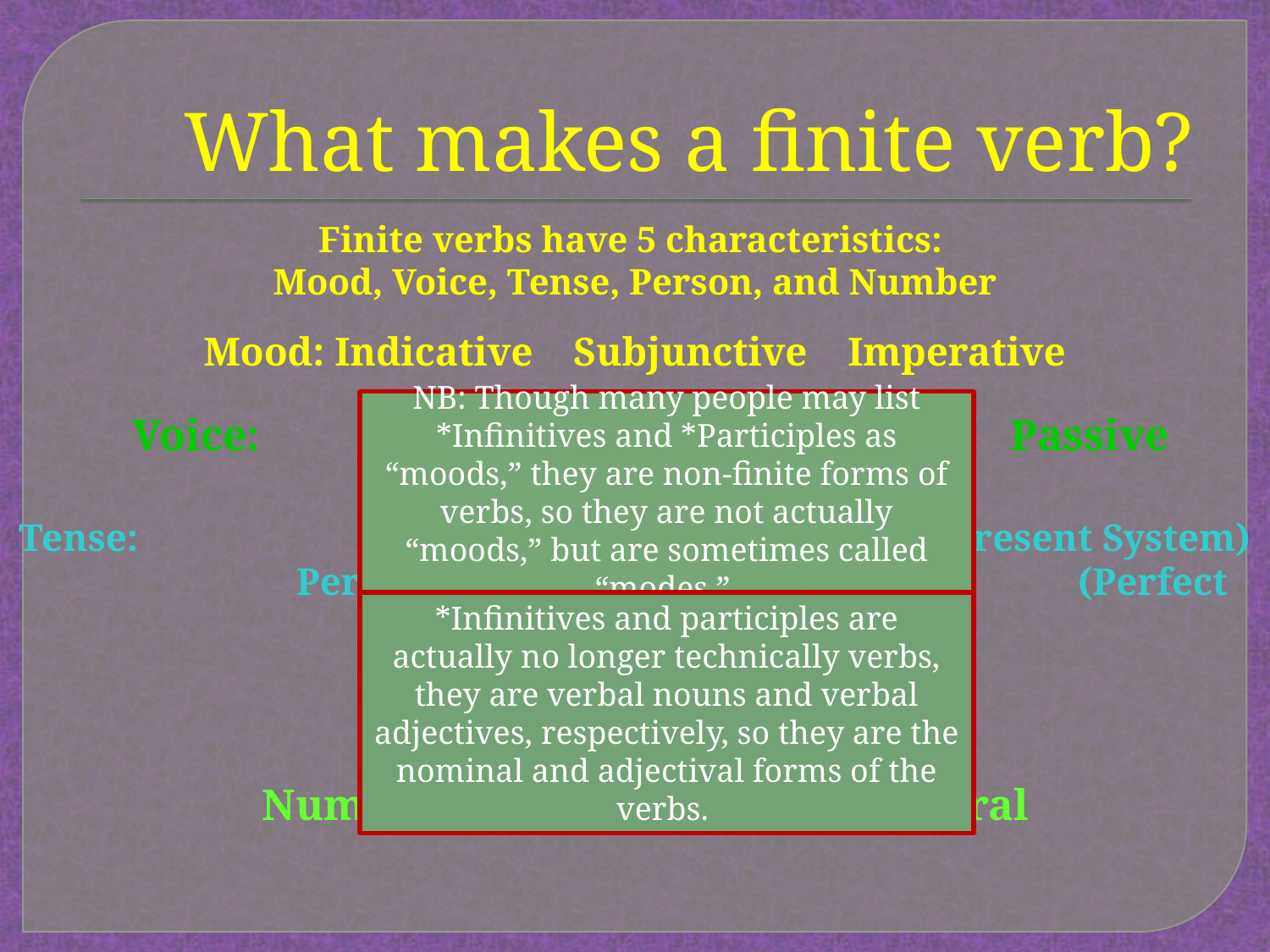

# What makes a finite verb?
Finite verbs have 5 characteristics:
Mood, Voice, Tense, Person, and Number
Mood: Indicative    Subjunctive    Imperative
NB: Though many people may list *Infinitives and *Participles as “moods,” they are non-finite forms of verbs, so they are not actually “moods,” but are sometimes called “modes.”
*Infinitives and participles are actually no longer technically verbs, they are verbal nouns and verbal adjectives, respectively, so they are the nominal and adjectival forms of the verbs.
 Voice: 		Active			Passive
Tense: 	         Present   Imperfect   Future      (Present System)
		Perfect    Pluperfect   Future Perfect 	  (Perfect System)
Person:	1st	2nd	3rd
Number:	Singular		Plural